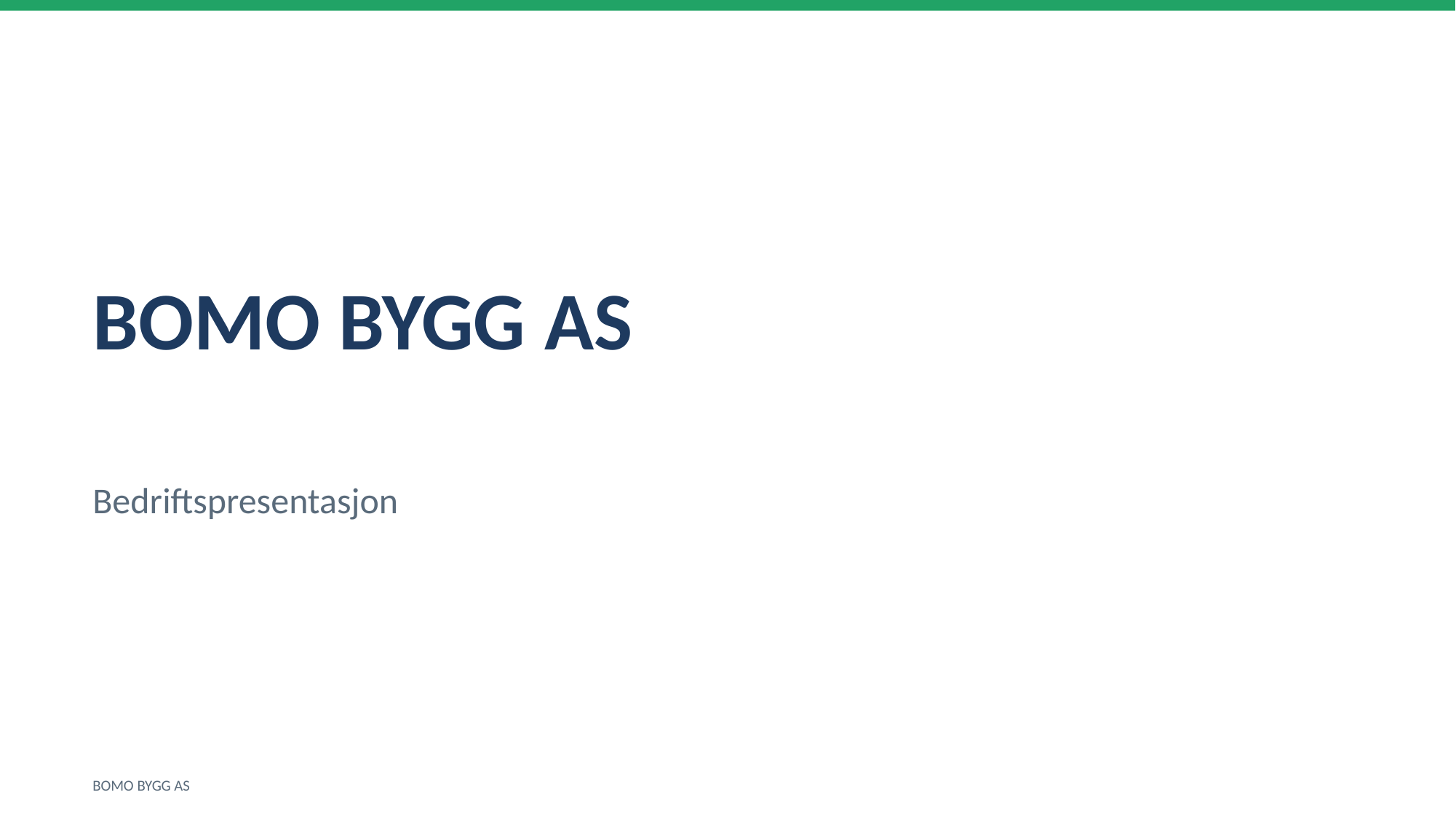

BOMO BYGG AS
Bedriftspresentasjon
BOMO BYGG AS